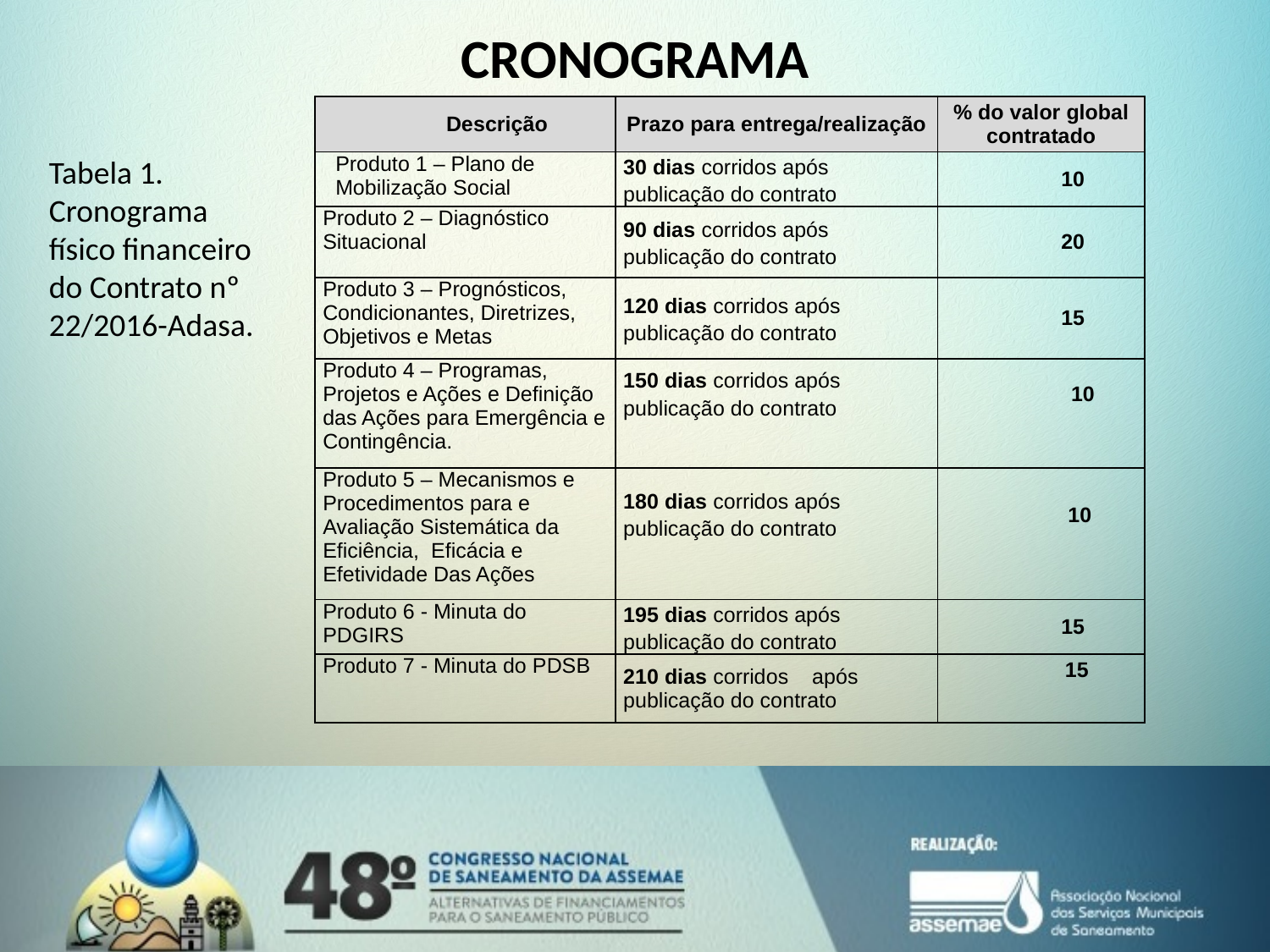

# CRONOGRAMA
| Descrição | Prazo para entrega/realização | % do valor global contratado |
| --- | --- | --- |
| Produto 1 – Plano de Mobilização Social | 30 dias corridos após publicação do contrato | 10 |
| Produto 2 – Diagnóstico Situacional | 90 dias corridos após publicação do contrato | 20 |
| Produto 3 – Prognósticos, Condicionantes, Diretrizes, Objetivos e Metas | 120 dias corridos após publicação do contrato | 15 |
| Produto 4 – Programas, Projetos e Ações e Definição das Ações para Emergência e Contingência. | 150 dias corridos após publicação do contrato | 10 |
| Produto 5 – Mecanismos e Procedimentos para e Avaliação Sistemática da Eficiência, Eficácia e Efetividade Das Ações | 180 dias corridos após publicação do contrato | 10 |
| Produto 6 - Minuta do PDGIRS | 195 dias corridos após publicação do contrato | 15 |
| Produto 7 - Minuta do PDSB | 210 dias corridos após publicação do contrato | 15 |
Tabela 1. Cronograma físico financeiro do Contrato nº 22/2016-Adasa.